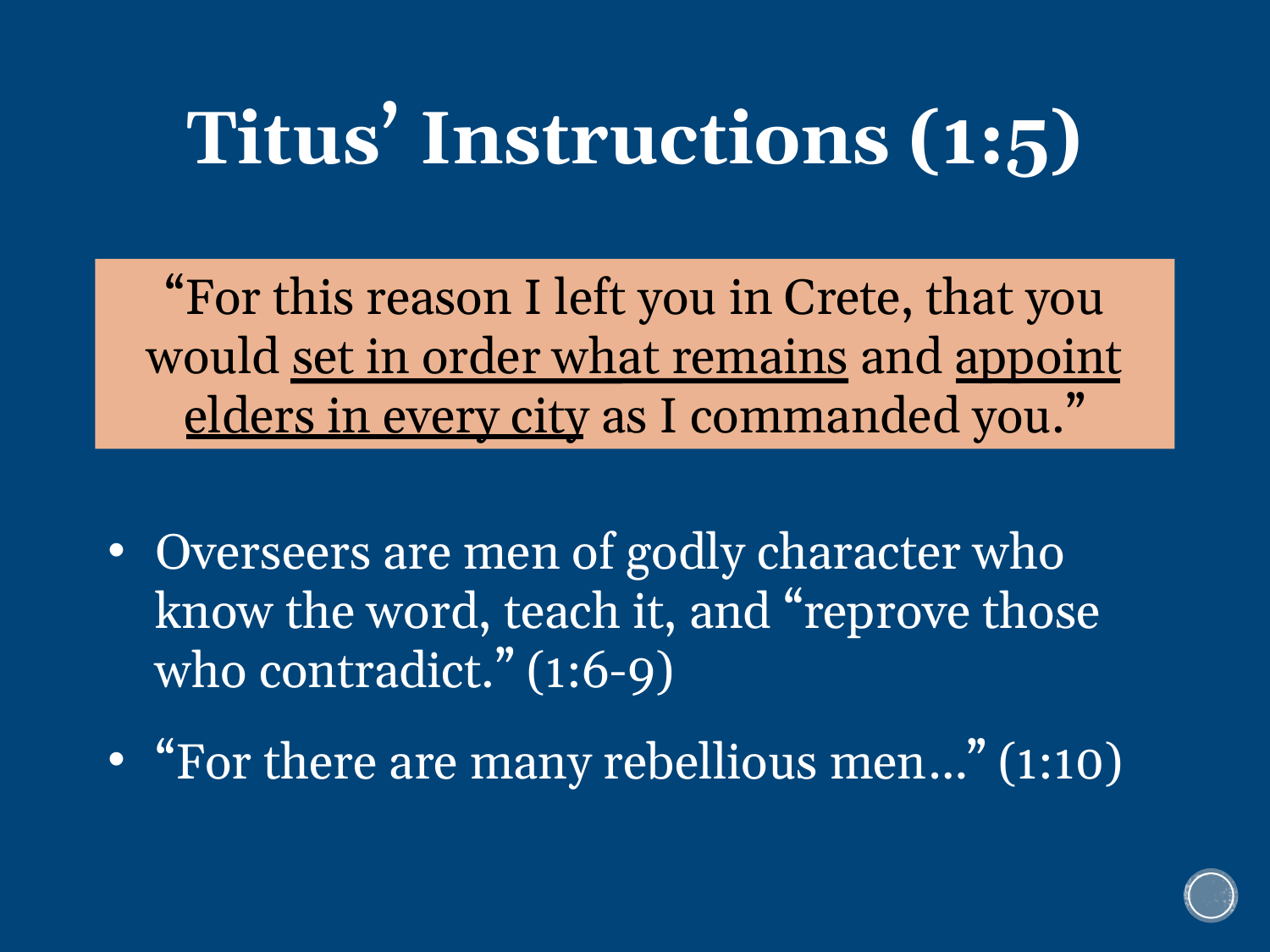

Titus’ Instructions (1:5)
“For this reason I left you in Crete, that you would set in order what remains and appoint elders in every city as I commanded you.”
Overseers are men of godly character who know the word, teach it, and “reprove those who contradict.” (1:6-9)
“For there are many rebellious men…” (1:10)